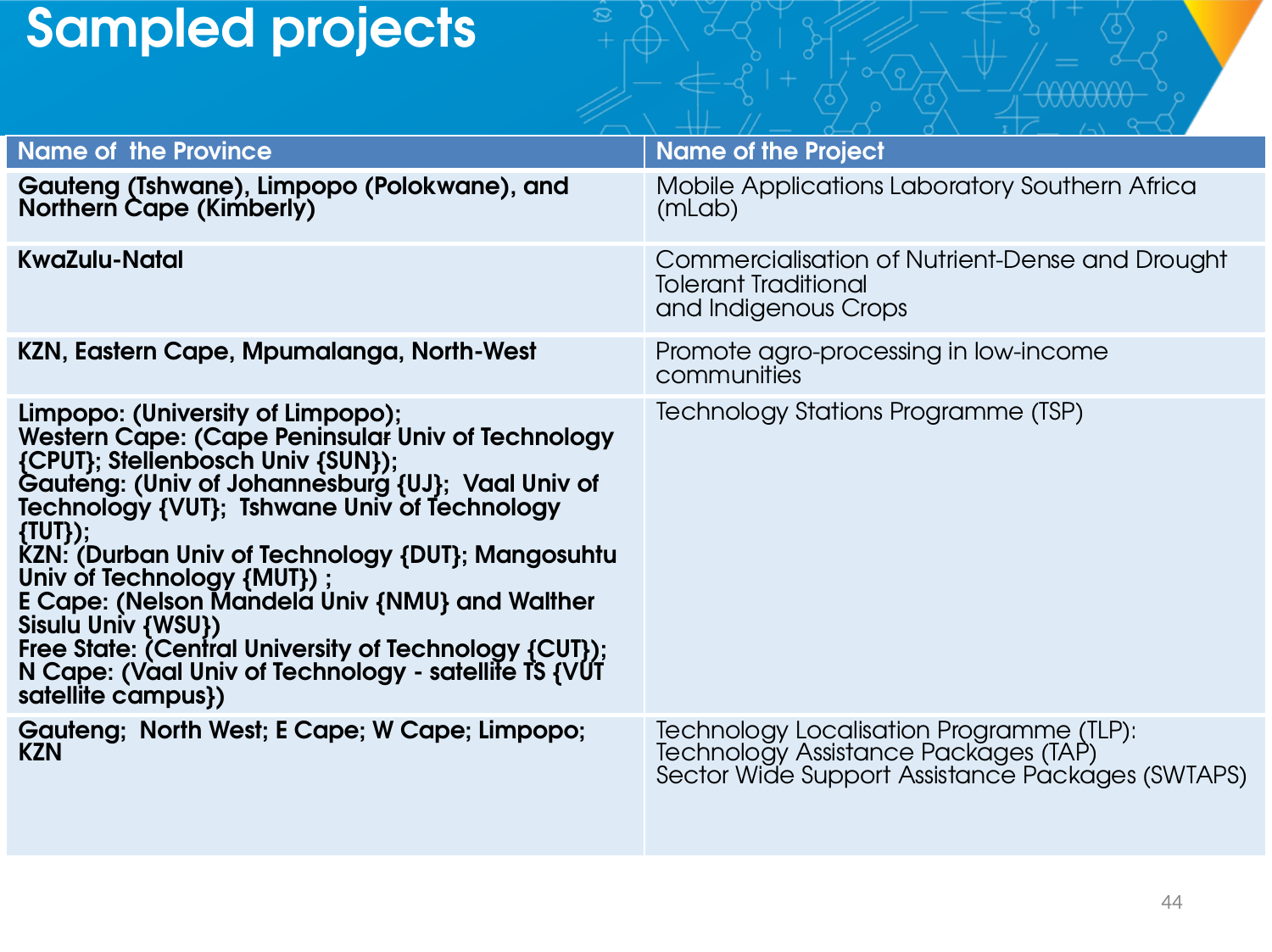

# Sampled projects
| Name of the Province | Name of the Project |
| --- | --- |
| Gauteng (Tshwane), Limpopo (Polokwane), and Northern Cape (Kimberly) | Mobile Applications Laboratory Southern Africa (mLab) |
| KwaZulu-Natal | Commercialisation of Nutrient-Dense and Drought Tolerant Traditional and Indigenous Crops |
| KZN, Eastern Cape, Mpumalanga, North-West | Promote agro-processing in low-income communities |
| Limpopo: (University of Limpopo); Western Cape: (Cape Peninsular Univ of Technology {CPUT}; Stellenbosch Univ {SUN}); Gauteng: (Univ of Johannesburg {UJ}; Vaal Univ of Technology {VUT}; Tshwane Univ of Technology {TUT}); KZN: (Durban Univ of Technology {DUT}; Mangosuhtu Univ of Technology {MUT}) ; E Cape: (Nelson Mandela Univ {NMU} and Walther Sisulu Univ {WSU}) Free State: (Central University of Technology {CUT}); N Cape: (Vaal Univ of Technology - satellite TS {VUT satellite campus}) | Technology Stations Programme (TSP) |
| Gauteng; North West; E Cape; W Cape; Limpopo; KZN | Technology Localisation Programme (TLP): Technology Assistance Packages (TAP) Sector Wide Support Assistance Packages (SWTAPS) |

44